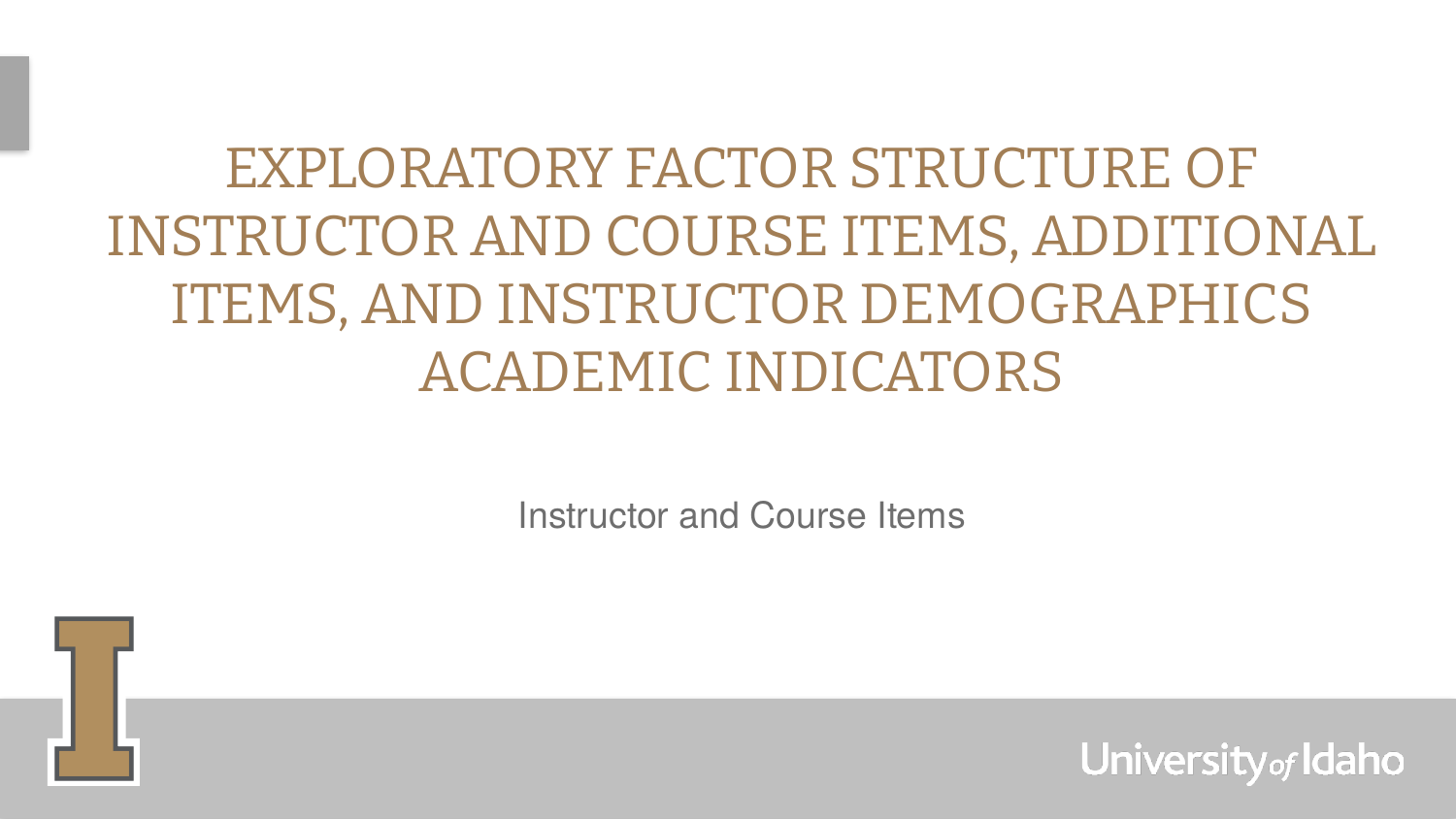

# Exploratory Factor Structure of instructor and course items, additional items, and instructor demographics Academic indicators
Instructor and Course Items